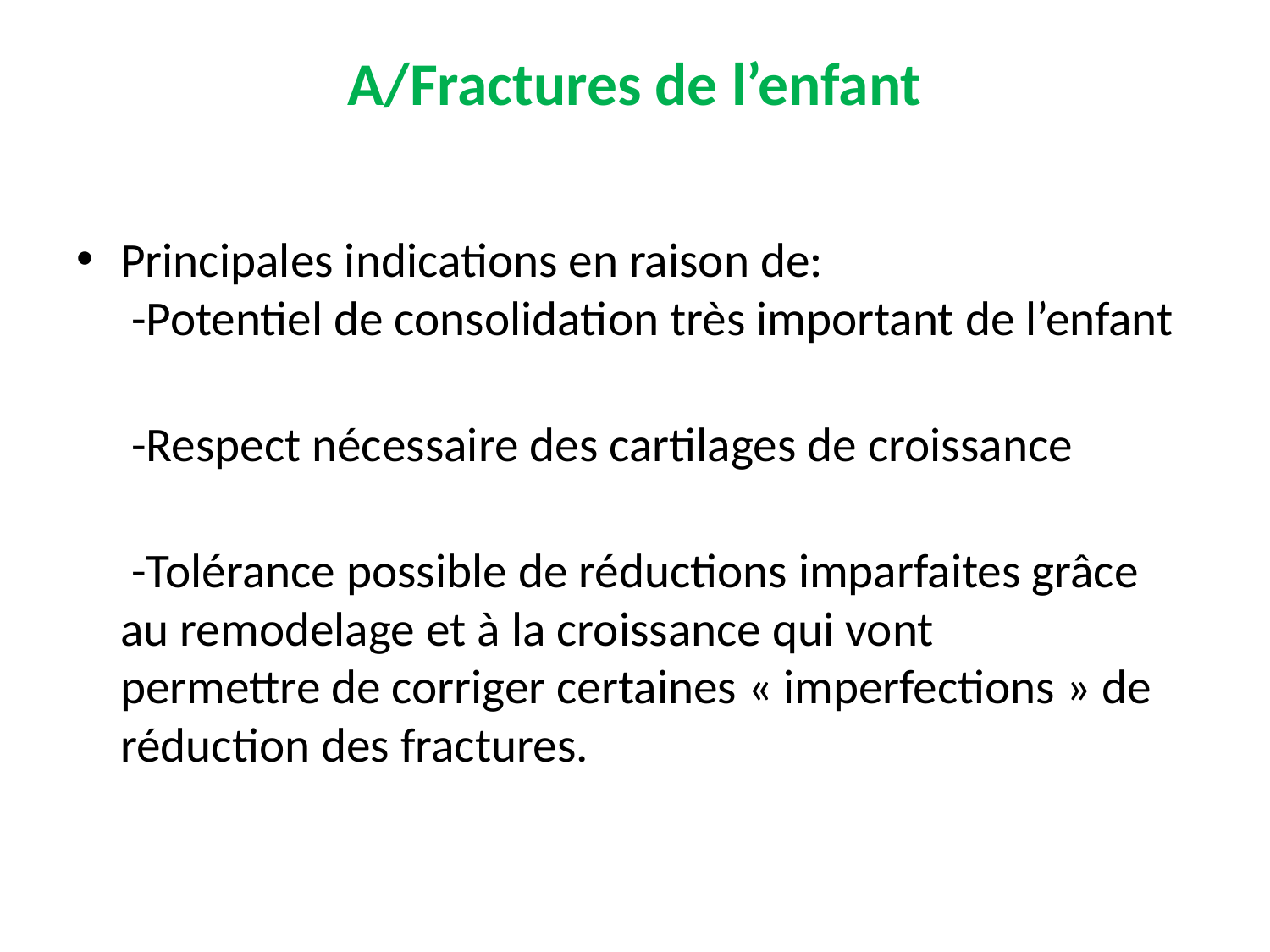

# A/Fractures de l’enfant
Principales indications en raison de:
 -Potentiel de consolidation très important de l’enfant
 -Respect nécessaire des cartilages de croissance
 -Tolérance possible de réductions imparfaites grâce au remodelage et à la croissance qui vont
permettre de corriger certaines « imperfections » de réduction des fractures.